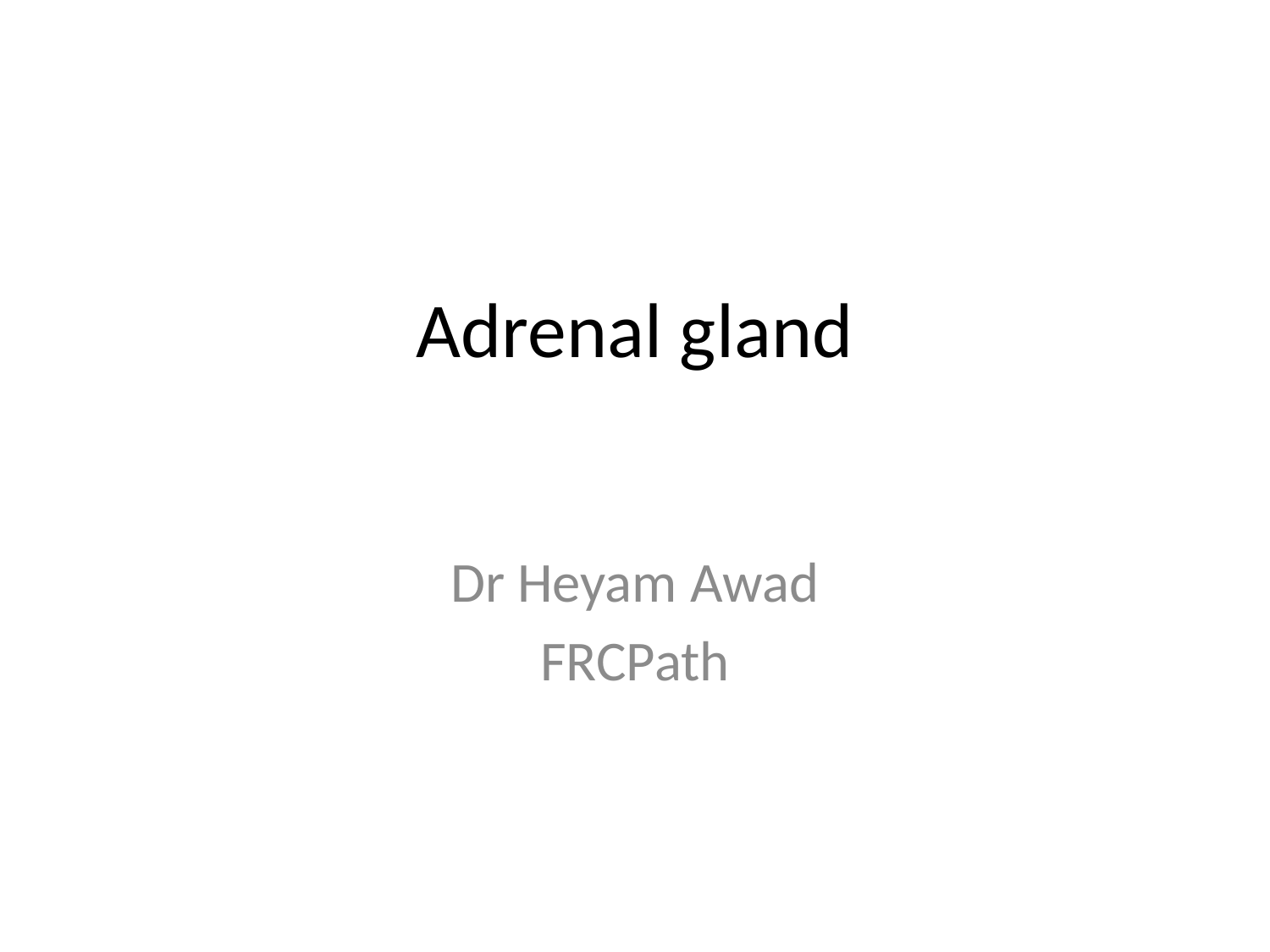

# Adrenal gland
Dr Heyam Awad
FRCPath